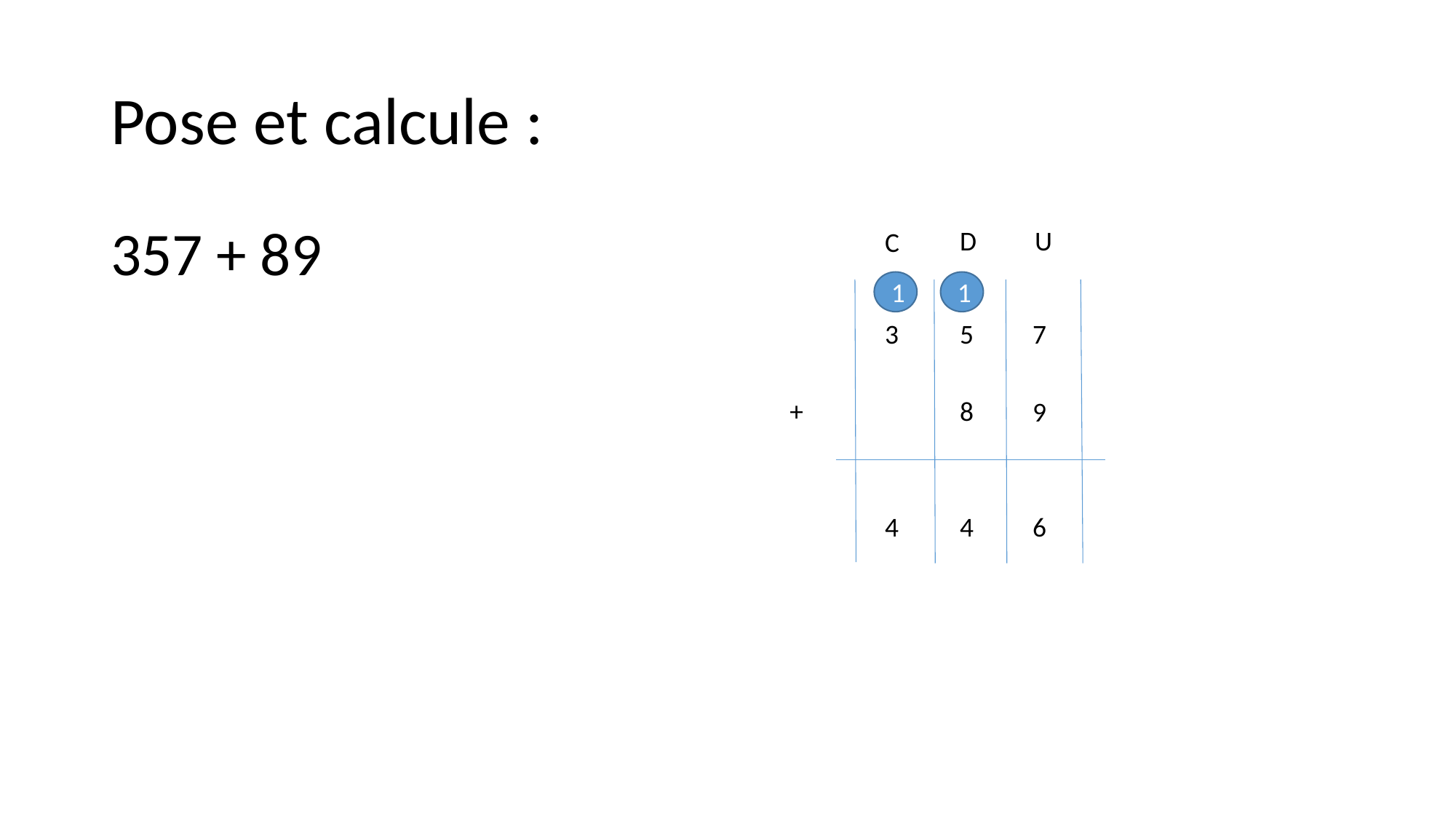

# Pose et calcule :
357 + 89
D
U
C
1
1
3
5
7
+
8
9
4
4
6